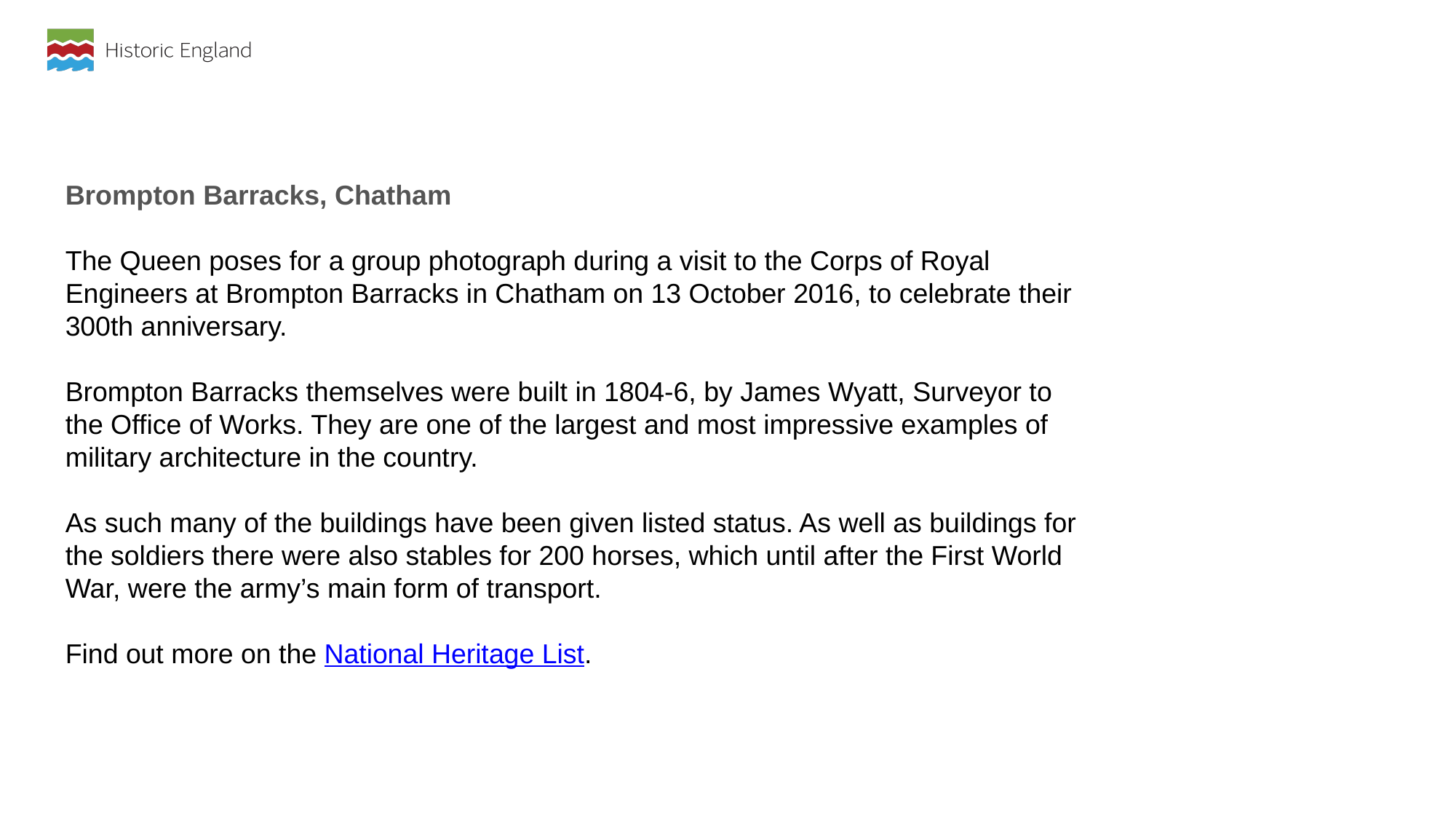

Brompton Barracks, Chatham

The Queen poses for a group photograph during a visit to the Corps of Royal Engineers at Brompton Barracks in Chatham on 13 October 2016, to celebrate their 300th anniversary.

Brompton Barracks themselves were built in 1804-6, by James Wyatt, Surveyor to the Office of Works. They are one of the largest and most impressive examples of military architecture in the country.

As such many of the buildings have been given listed status. As well as buildings for the soldiers there were also stables for 200 horses, which until after the First World War, were the army’s main form of transport.

Find out more on the National Heritage List.